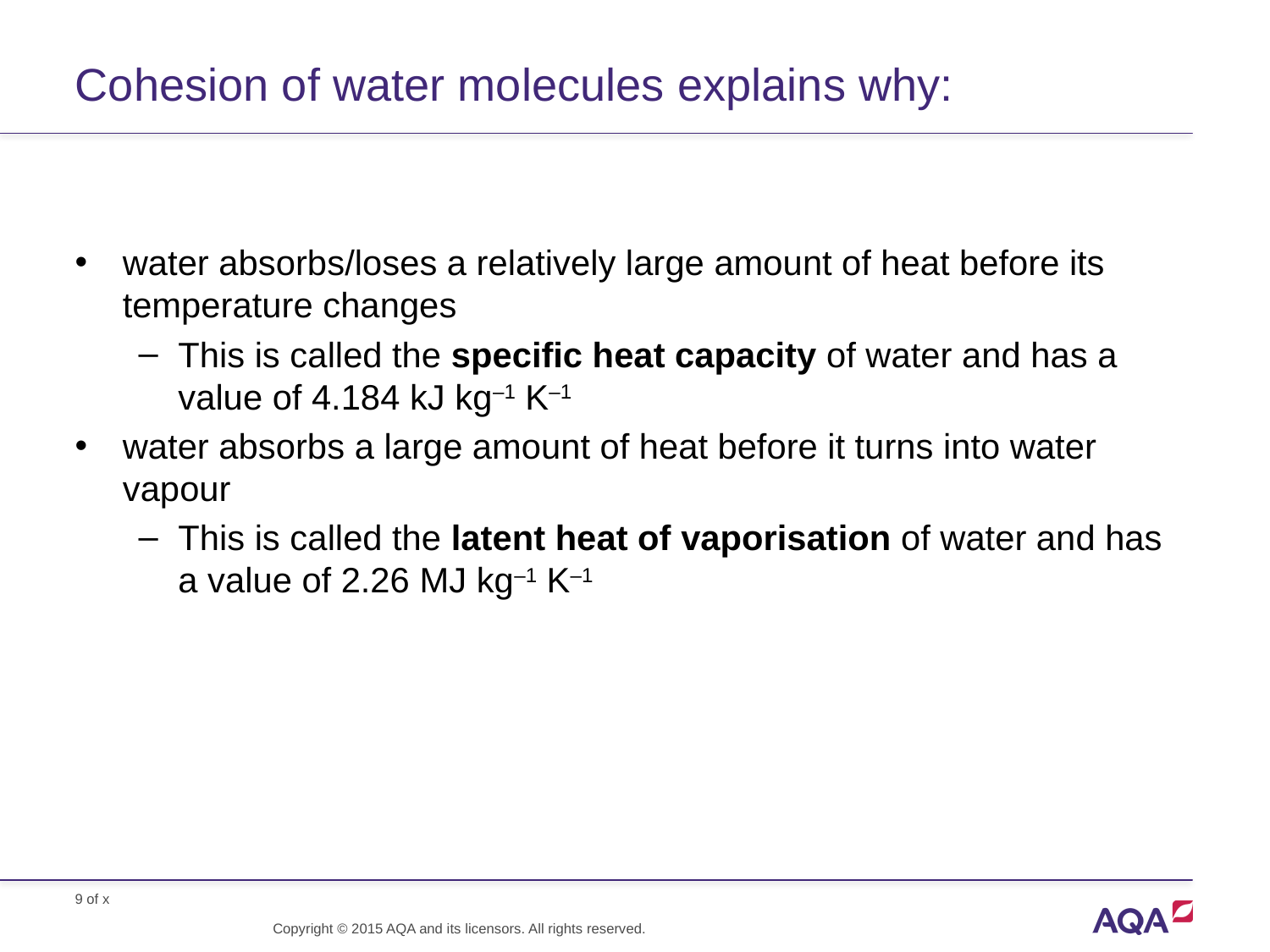

# Cohesion of water molecules explains why:
water absorbs/loses a relatively large amount of heat before its temperature changes
This is called the specific heat capacity of water and has a value of 4.184 kJ kg–1 K–1
water absorbs a large amount of heat before it turns into water vapour
This is called the latent heat of vaporisation of water and has a value of 2.26 MJ kg–1 K–1

Copyright © 2015 AQA and its licensors. All rights reserved.